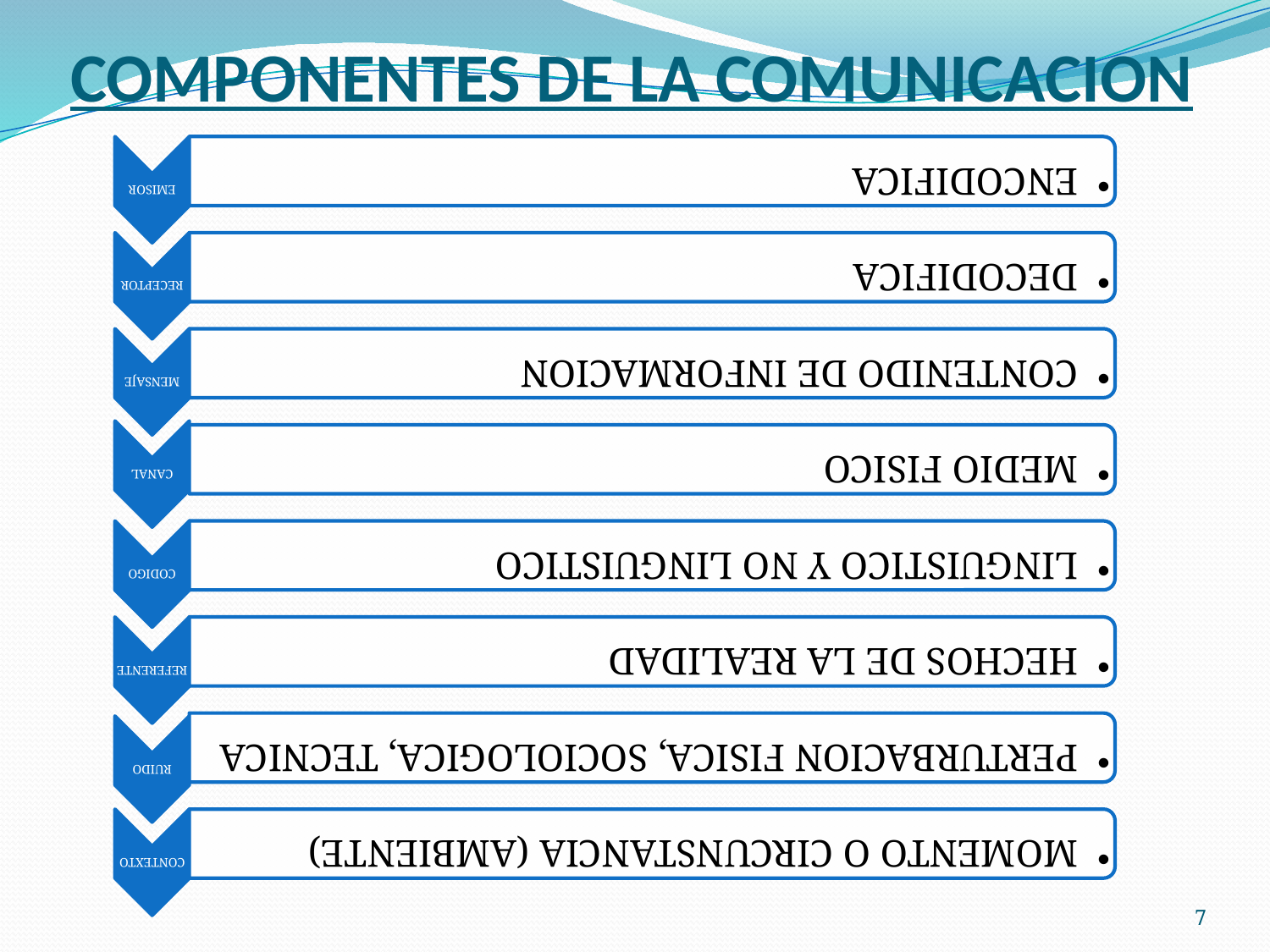

# COMPONENTES DE LA COMUNICACION
EMISOR
ENCODIFICA
RECEPTOR
DECODIFICA
MENSAJE
CONTENIDO DE INFORMACION
CANAL
MEDIO FISICO
CODIGO
LINGUISTICO Y NO LINGUISTICO
REFERENTE
HECHOS DE LA REALIDAD
RUIDO
PERTURBACION FISICA, SOCIOLOGICA, TECNICA
CONTEXTO
MOMENTO O CIRCUNSTANCIA (AMBIENTE)
7